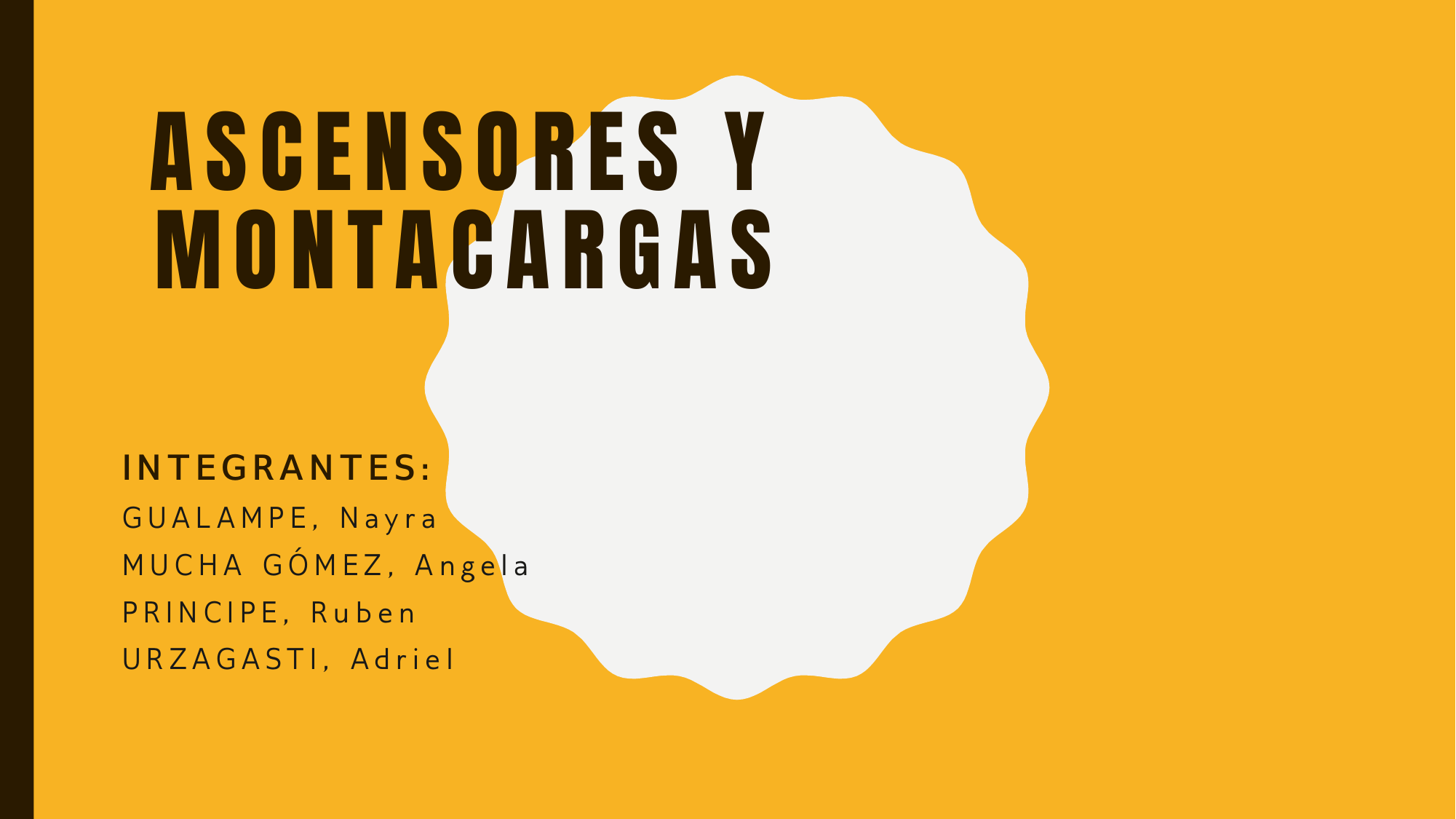

# Ascensores y montacargas
Integrantes:
Gualampe, Nayra
Mucha Gómez, Angela
Principe, Ruben
Urzagasti, Adriel